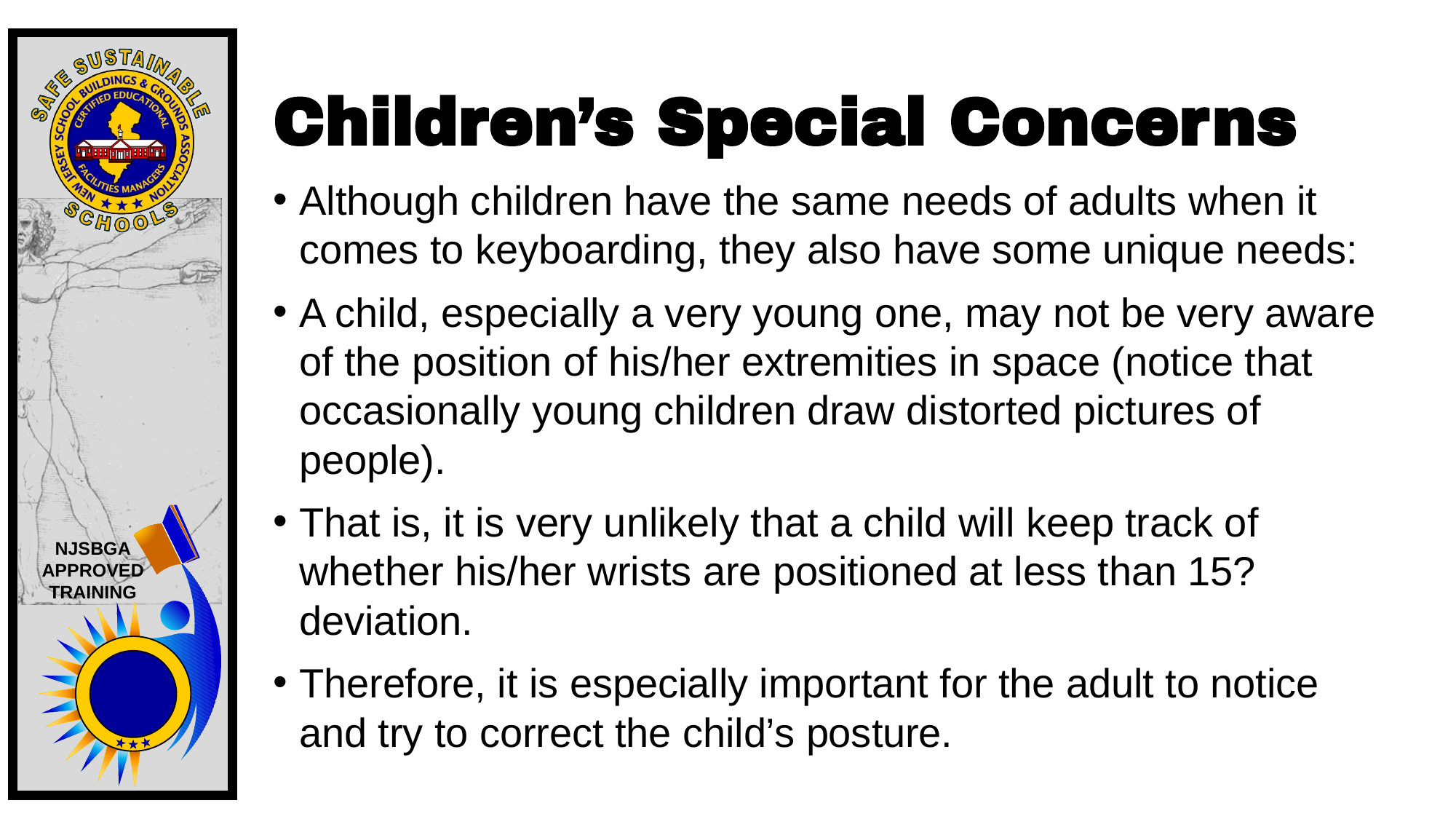

# Children’s Special Concerns
Although children have the same needs of adults when it comes to keyboarding, they also have some unique needs:
A child, especially a very young one, may not be very aware of the position of his/her extremities in space (notice that occasionally young children draw distorted pictures of people).
That is, it is very unlikely that a child will keep track of whether his/her wrists are positioned at less than 15? deviation.
Therefore, it is especially important for the adult to notice and try to correct the child’s posture.